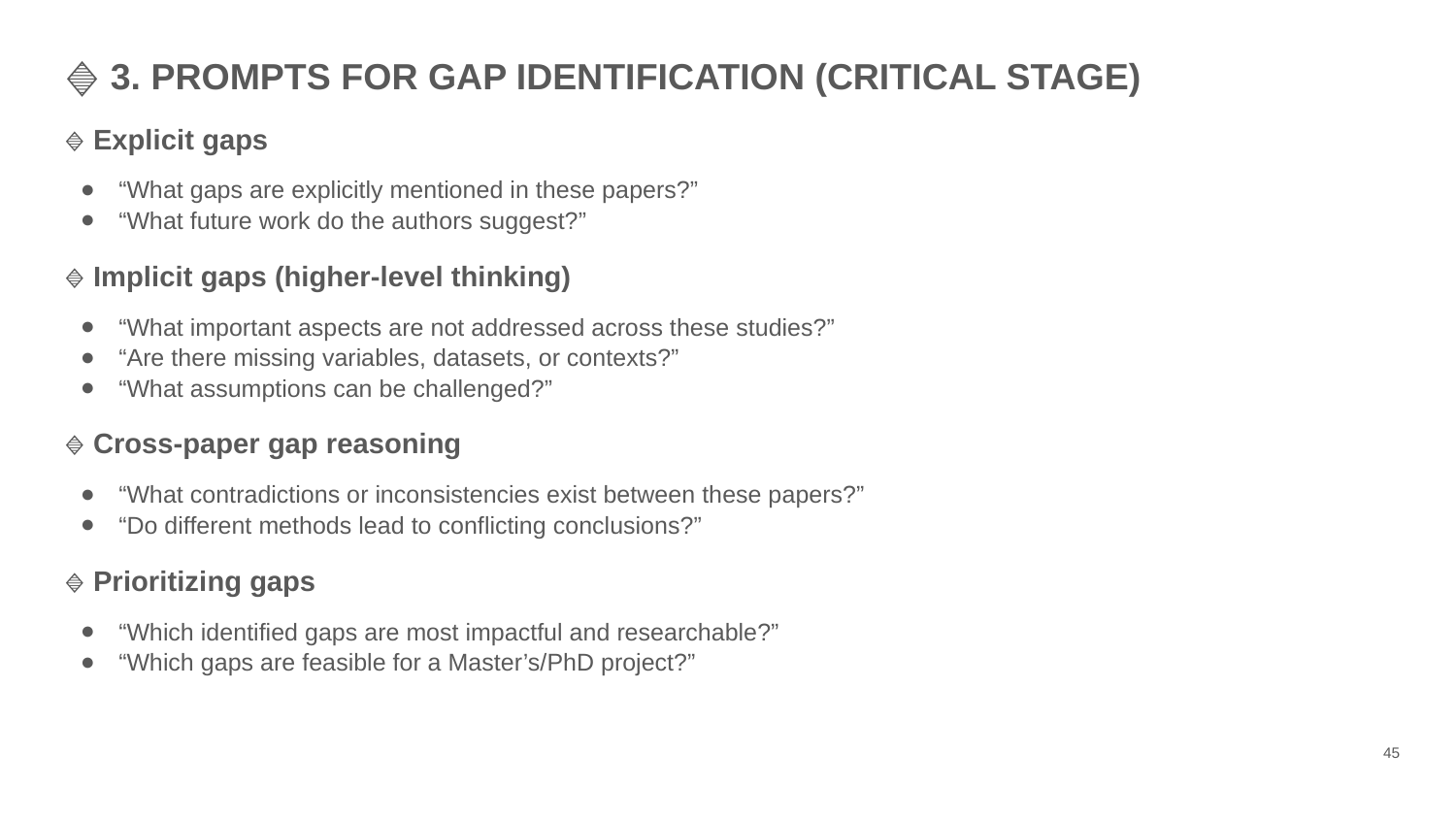

🔷 3. PROMPTS FOR GAP IDENTIFICATION (CRITICAL STAGE)
🔹 Explicit gaps
“What gaps are explicitly mentioned in these papers?”
“What future work do the authors suggest?”
🔹 Implicit gaps (higher-level thinking)
“What important aspects are not addressed across these studies?”
“Are there missing variables, datasets, or contexts?”
“What assumptions can be challenged?”
🔹 Cross-paper gap reasoning
“What contradictions or inconsistencies exist between these papers?”
“Do different methods lead to conflicting conclusions?”
🔹 Prioritizing gaps
“Which identified gaps are most impactful and researchable?”
“Which gaps are feasible for a Master’s/PhD project?”

#
45